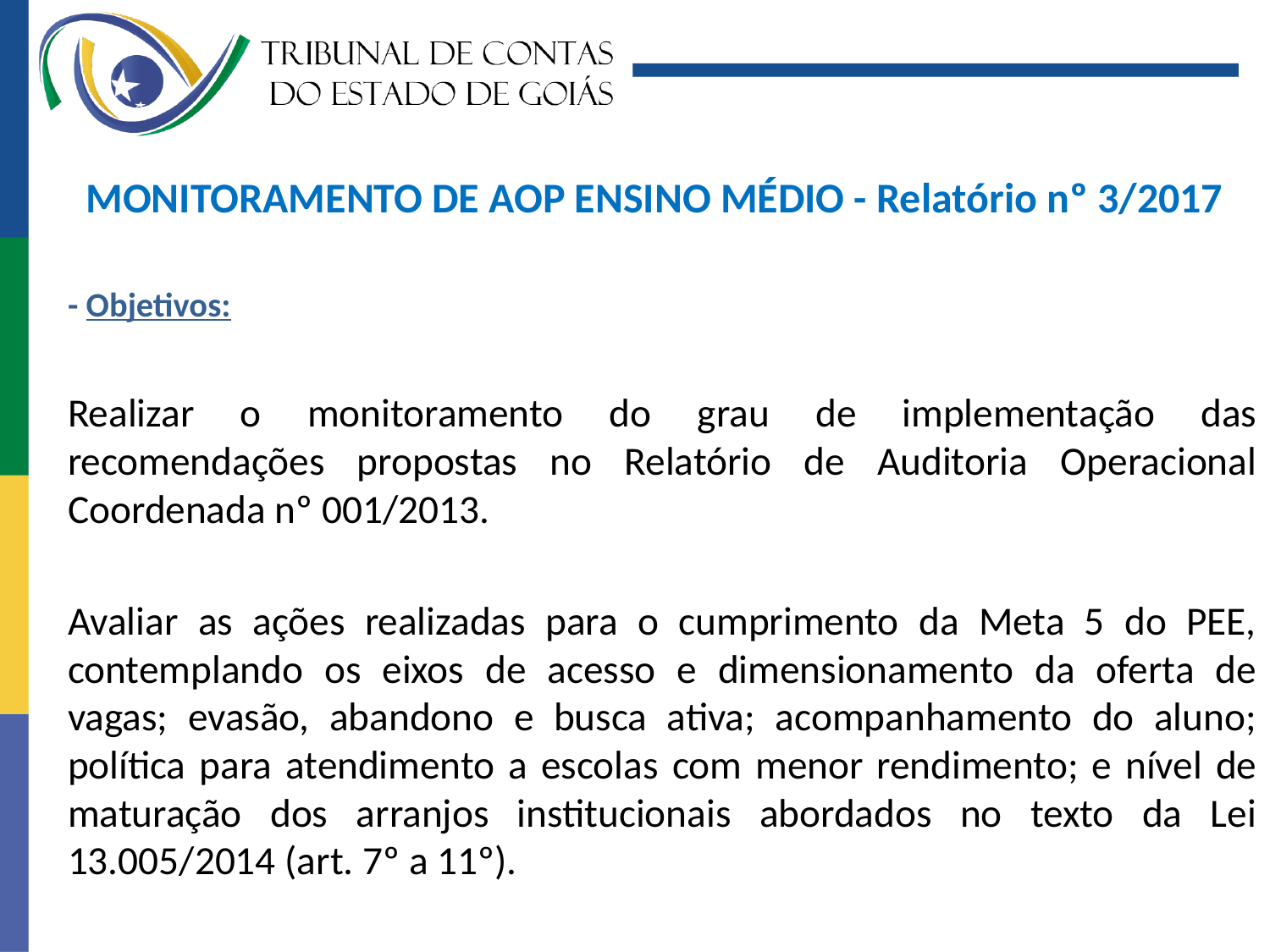

MONITORAMENTO DE AOP ENSINO MÉDIO - Relatório nº 3/2017
- Objetivos:

Realizar o monitoramento do grau de implementação das recomendações propostas no Relatório de Auditoria Operacional Coordenada nº 001/2013.

Avaliar as ações realizadas para o cumprimento da Meta 5 do PEE, contemplando os eixos de acesso e dimensionamento da oferta de vagas; evasão, abandono e busca ativa; acompanhamento do aluno; política para atendimento a escolas com menor rendimento; e nível de maturação dos arranjos institucionais abordados no texto da Lei 13.005/2014 (art. 7º a 11º).